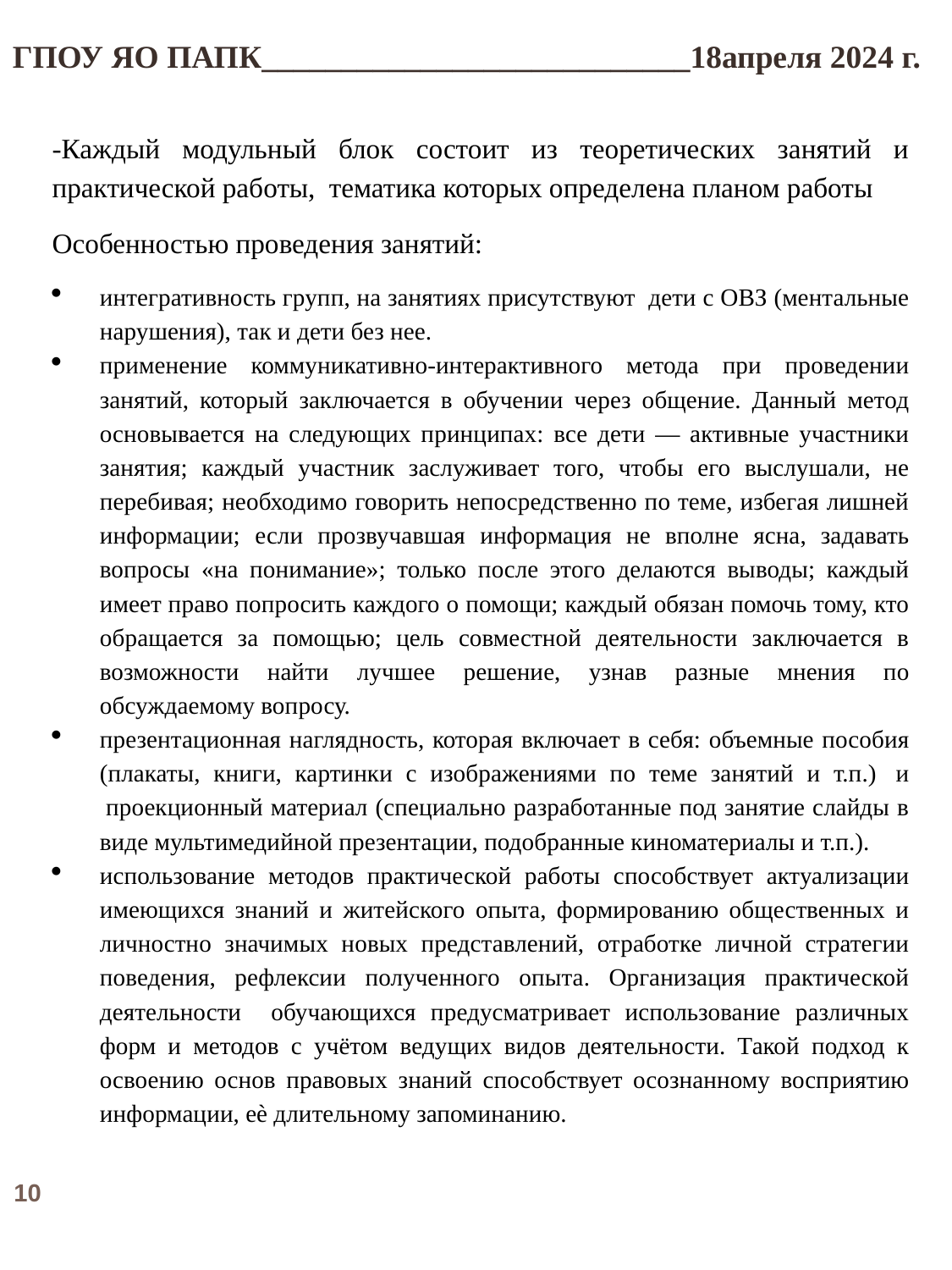

ГПОУ ЯО ПАПК___________________________18апреля 2024 г.
-Каждый модульный блок состоит из теоретических занятий и практической работы,  тематика которых определена планом работы
Особенностью проведения занятий:
интегративность групп, на занятиях присутствуют  дети с ОВЗ (ментальные нарушения), так и дети без нее.
применение коммуникативно-интерактивного метода при проведении занятий, который заключается в обучении через общение. Данный метод основывается на следующих принципах: все дети — активные участники занятия; каждый участник заслуживает того, чтобы его выслушали, не перебивая; необходимо говорить непосредственно по теме, избегая лишней информации; если прозвучавшая информация не вполне ясна, задавать вопросы «на понимание»; только после этого делаются выводы; каждый имеет право попросить каждого о помощи; каждый обязан помочь тому, кто обращается за помощью; цель совместной деятельности заключается в возможности найти лучшее решение, узнав разные мнения по обсуждаемому вопросу.
презентационная наглядность, которая включает в себя: объемные пособия (плакаты, книги, картинки с изображениями по теме занятий и т.п.)  и  проекционный материал (специально разработанные под занятие слайды в виде мультимедийной презентации, подобранные киноматериалы и т.п.).
использование методов практической работы способствует актуализации имеющихся знаний и житейского опыта, формированию общественных и личностно значимых новых представлений, отработке личной стратегии поведения, рефлексии полученного опыта. Организация практической деятельности  обучающихся предусматривает использование различных форм и методов с учётом ведущих видов деятельности. Такой подход к освоению основ правовых знаний способствует осознанному восприятию информации, еѐ длительному запоминанию.

10